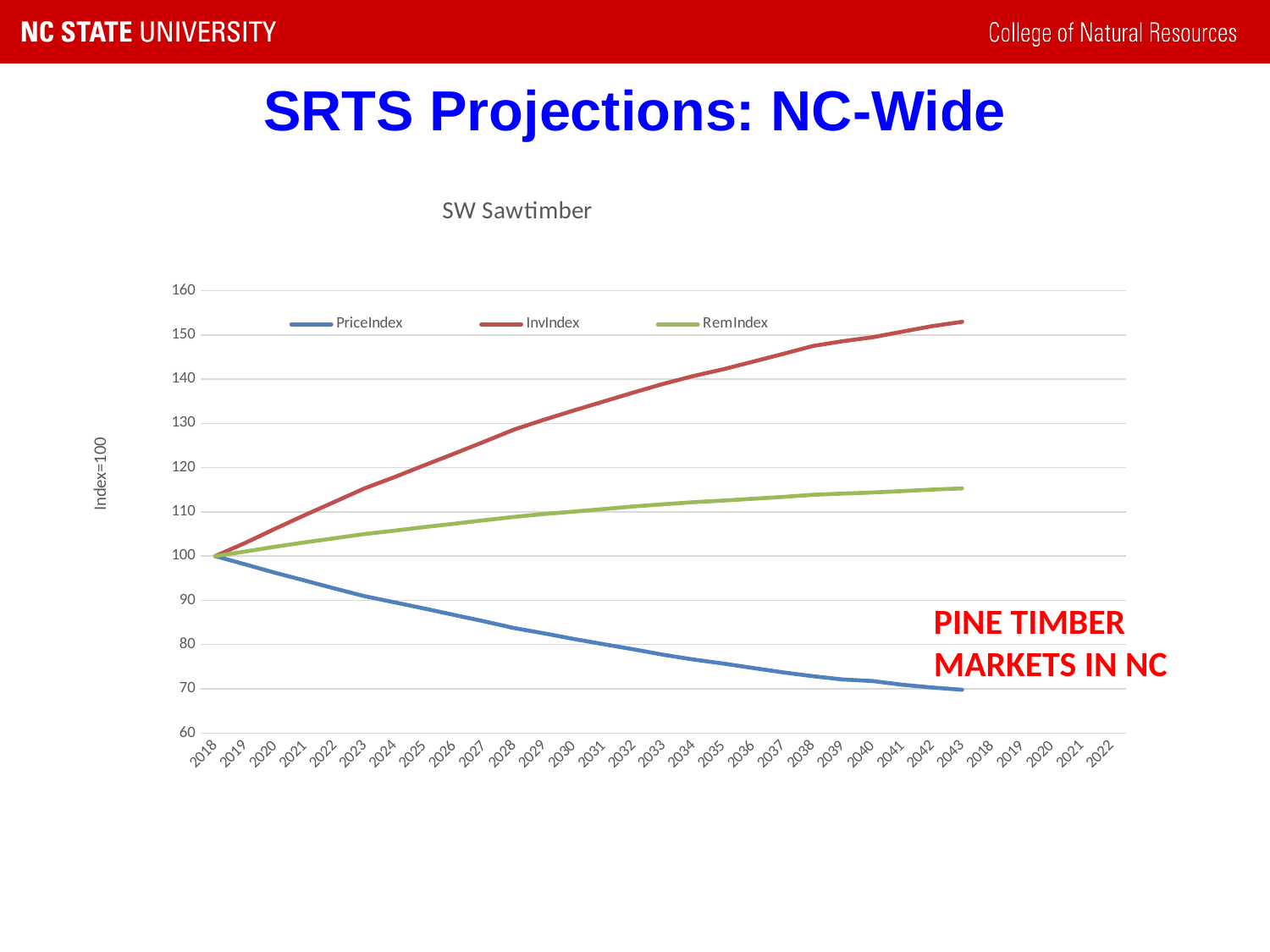

# SRTS Projections: NC-Wide

[unsupported chart]

PINE TIMBER MARKETS IN NC